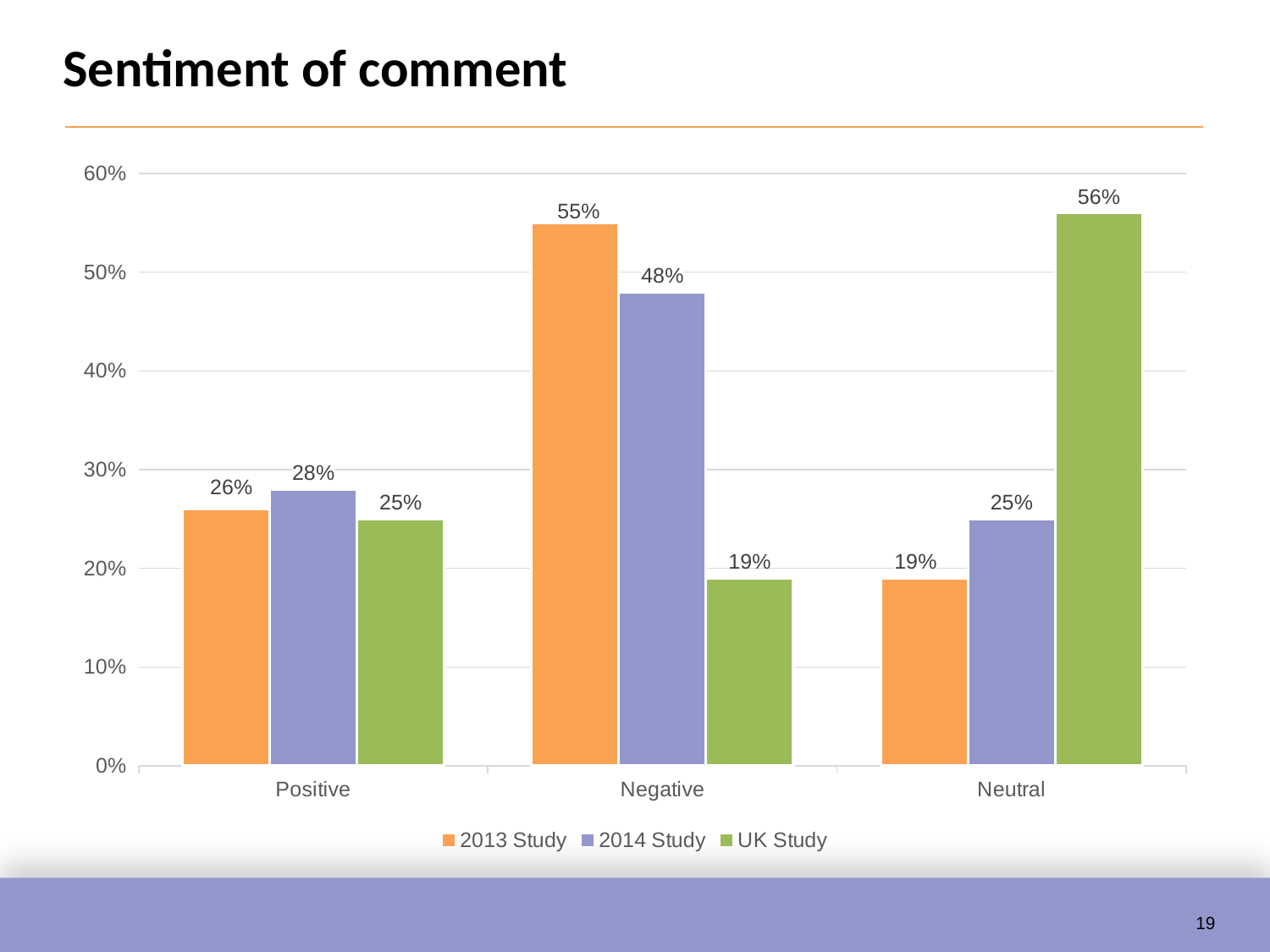

# Sentiment of comment

### Chart

| Category | 2013 Study | 2014 Study | UK Study |
|---|---|---|---|
| Positive | 0.26 | 0.28 | 0.25 |
| Negative | 0.55 | 0.48 | 0.19 |
| Neutral | 0.19 | 0.25 | 0.56 |